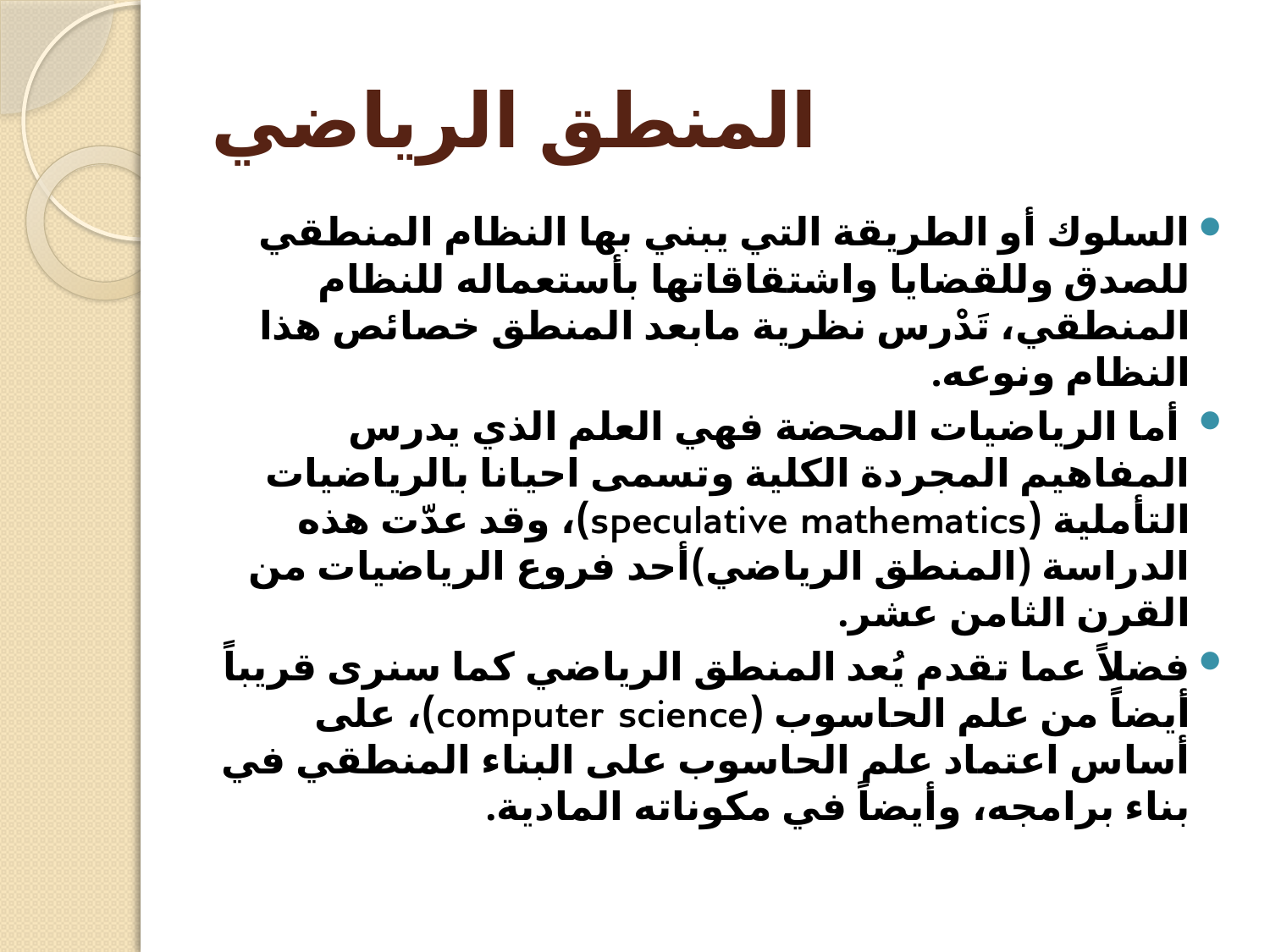

# المنطق الرياضي
السلوك أو الطريقة التي يبني بها النظام المنطقي للصدق وللقضايا واشتقاقاتها بأستعماله للنظام المنطقي، تَدْرس نظرية مابعد المنطق خصائص هذا النظام ونوعه.
 أما الرياضيات المحضة فهي العلم الذي يدرس المفاهيم المجردة الكلية وتسمى احيانا بالرياضيات التأملية (speculative mathematics)، وقد عدّت هذه الدراسة (المنطق الرياضي)أحد فروع الرياضيات من القرن الثامن عشر.
فضلاً عما تقدم يُعد المنطق الرياضي كما سنرى قريباً أيضاً من علم الحاسوب (computer science)، على أساس اعتماد علم الحاسوب على البناء المنطقي في بناء برامجه، وأيضاً في مكوناته المادية.